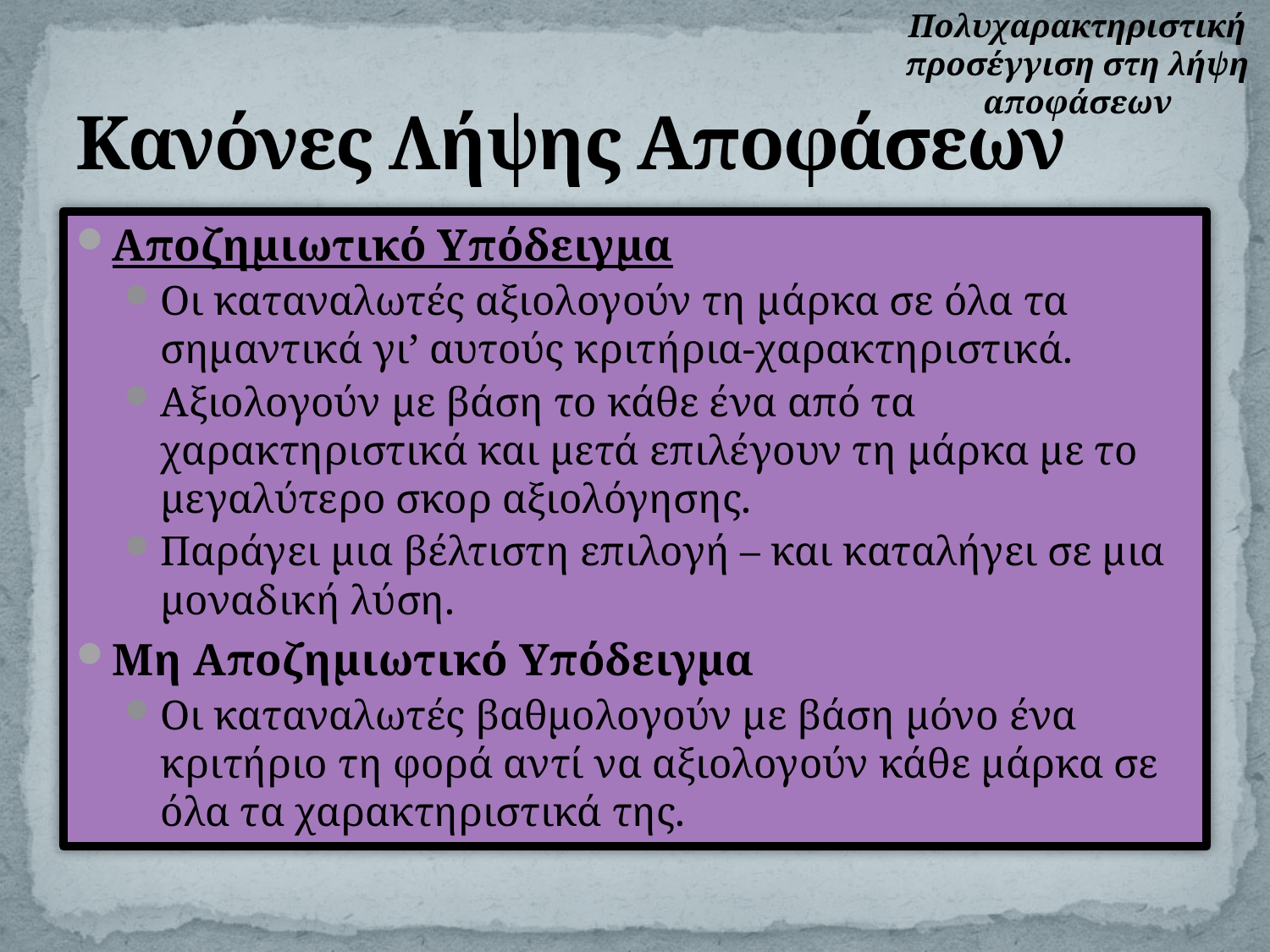

Πολυχαρακτηριστική προσέγγιση στη λήψη αποφάσεων
# Κανόνες Λήψης Αποφάσεων
Αποζημιωτικό Υπόδειγμα
Οι καταναλωτές αξιολογούν τη μάρκα σε όλα τα σημαντικά γι’ αυτούς κριτήρια-χαρακτηριστικά.
Αξιολογούν με βάση το κάθε ένα από τα χαρακτηριστικά και μετά επιλέγουν τη μάρκα με το μεγαλύτερο σκορ αξιολόγησης.
Παράγει μια βέλτιστη επιλογή – και καταλήγει σε μια μοναδική λύση.
Μη Αποζημιωτικό Υπόδειγμα
Οι καταναλωτές βαθμολογούν με βάση μόνο ένα κριτήριο τη φορά αντί να αξιολογούν κάθε μάρκα σε όλα τα χαρακτηριστικά της.